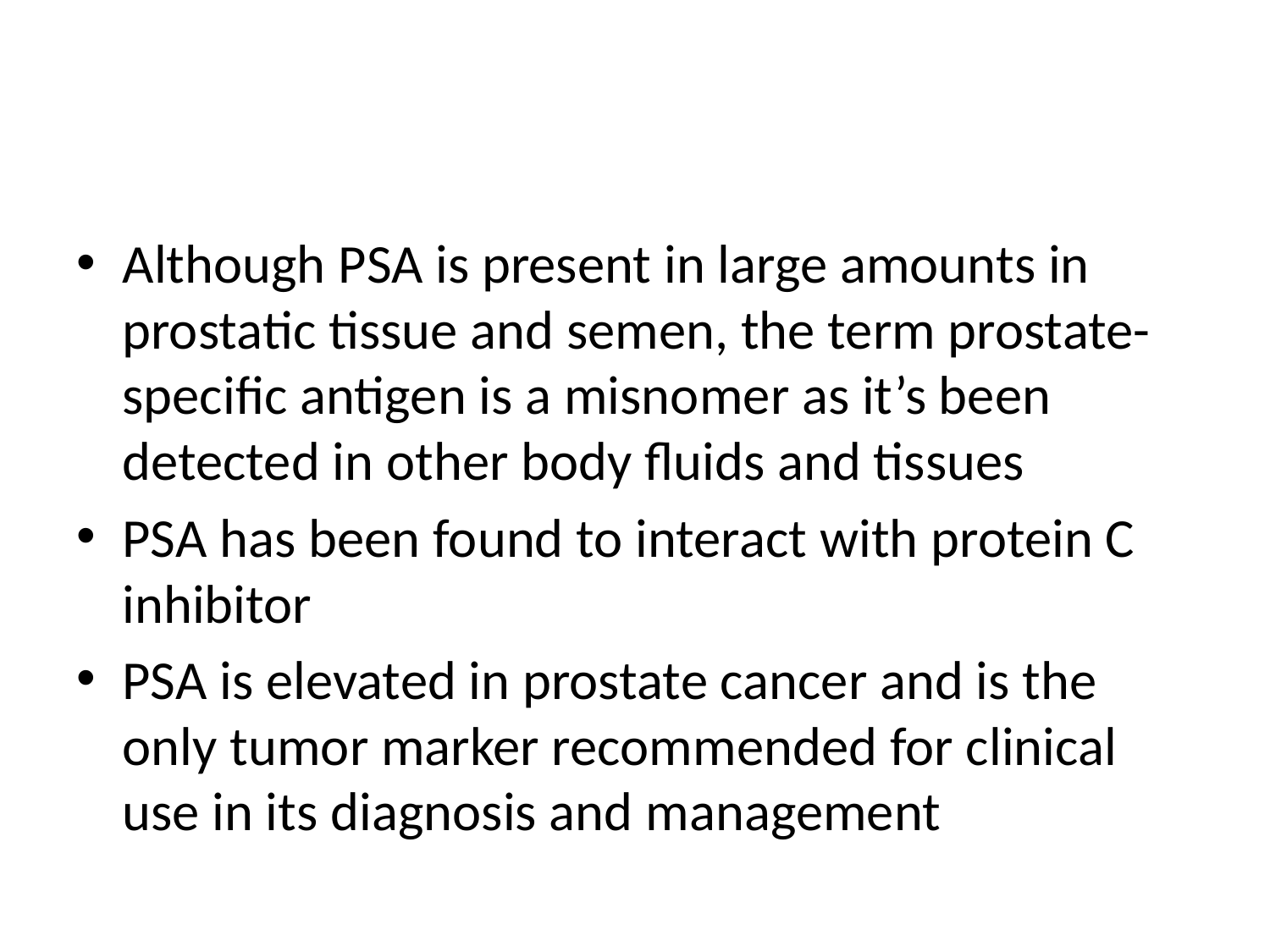

#
Although PSA is present in large amounts in prostatic tissue and semen, the term prostate-specific antigen is a misnomer as it’s been detected in other body fluids and tissues
PSA has been found to interact with protein C inhibitor
PSA is elevated in prostate cancer and is the only tumor marker recommended for clinical use in its diagnosis and management